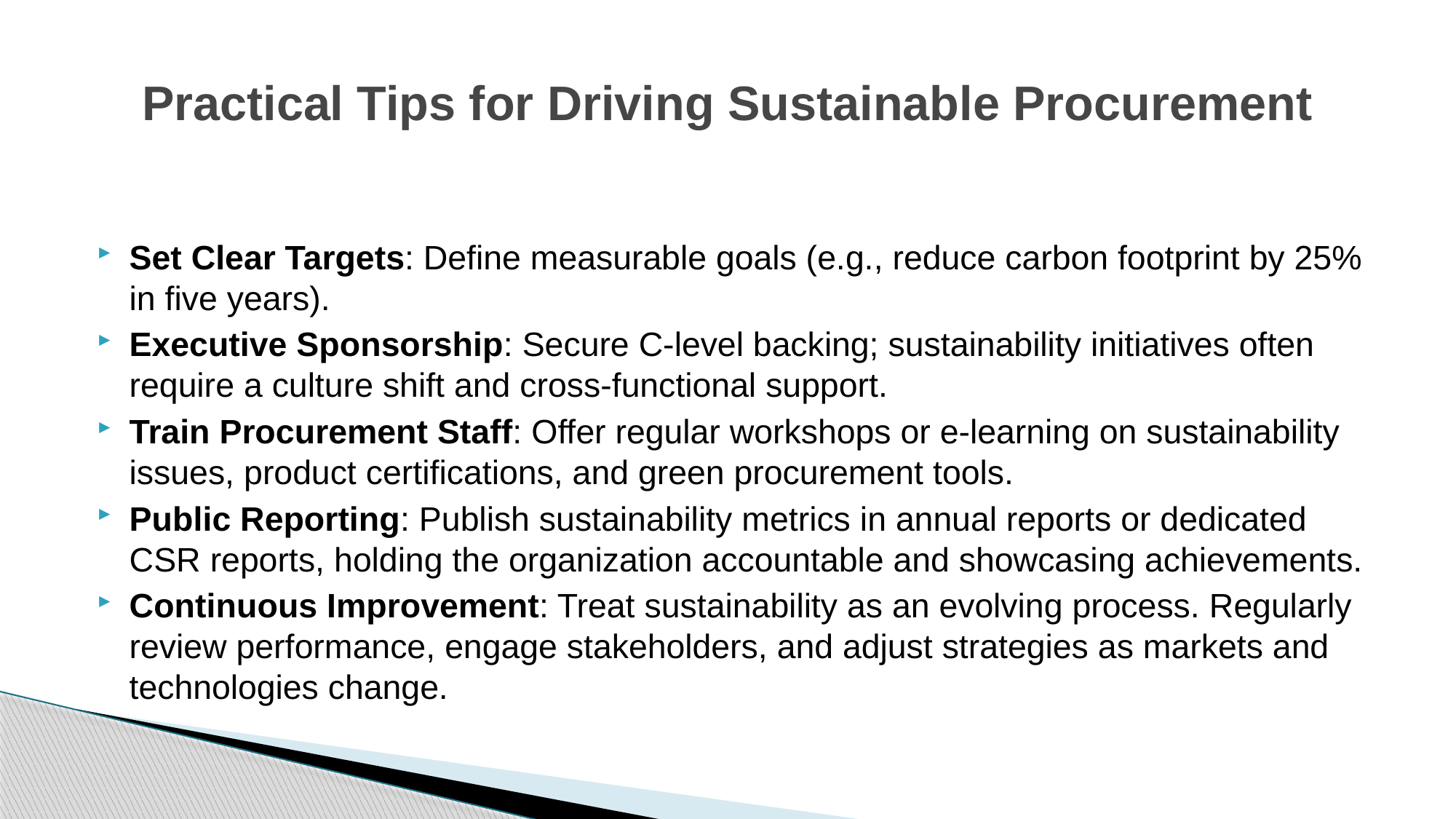

# Practical Tips for Driving Sustainable Procurement

Set Clear Targets: Define measurable goals (e.g., reduce carbon footprint by 25% in five years).
Executive Sponsorship: Secure C-level backing; sustainability initiatives often require a culture shift and cross-functional support.
Train Procurement Staff: Offer regular workshops or e-learning on sustainability issues, product certifications, and green procurement tools.
Public Reporting: Publish sustainability metrics in annual reports or dedicated CSR reports, holding the organization accountable and showcasing achievements.
Continuous Improvement: Treat sustainability as an evolving process. Regularly review performance, engage stakeholders, and adjust strategies as markets and technologies change.